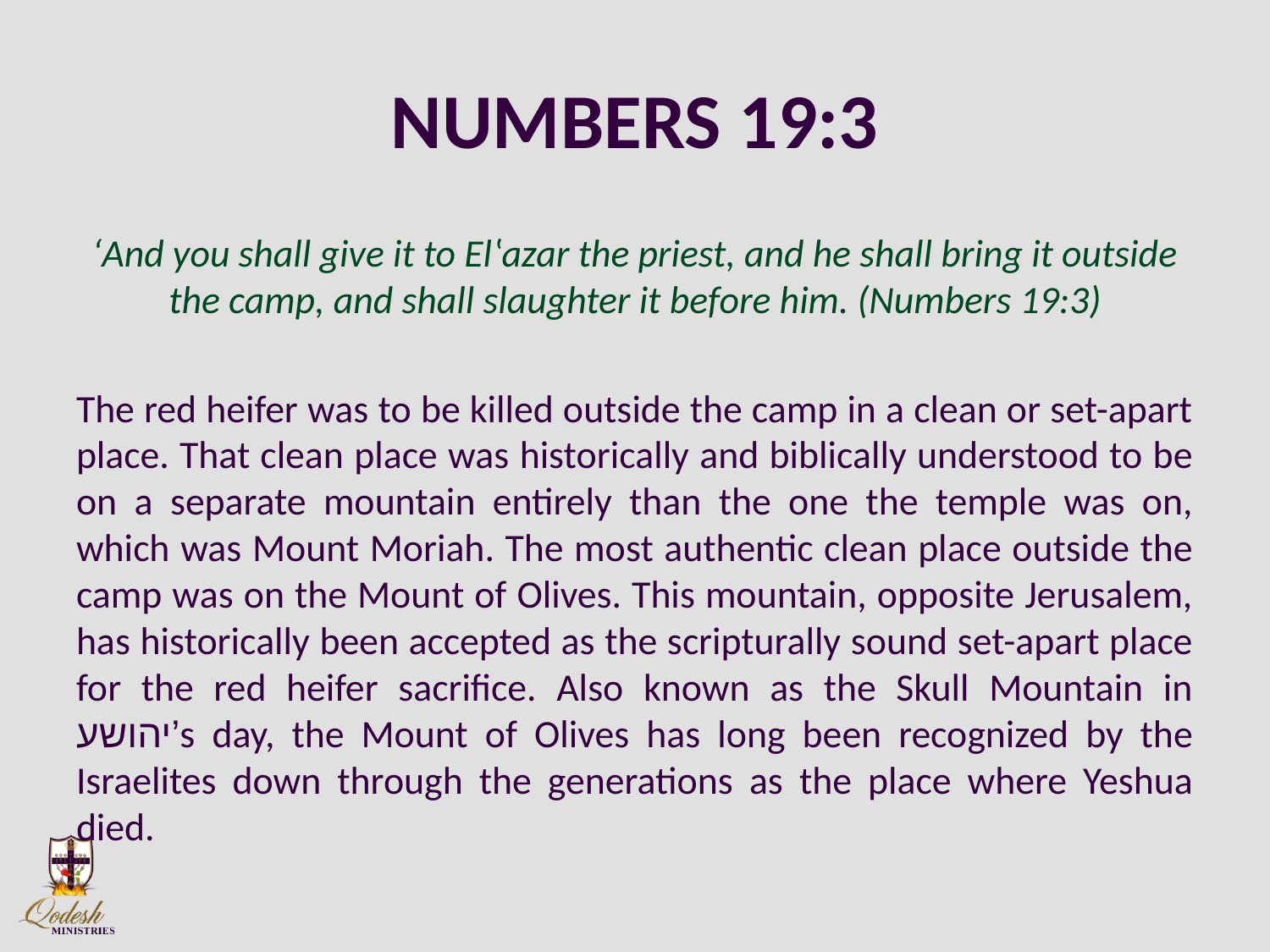

# NUMBERS 19:3
‘And you shall give it to Elʽazar the priest, and he shall bring it outside the camp, and shall slaughter it before him. (Numbers 19:3)

The red heifer was to be killed outside the camp in a clean or set-apart place. That clean place was historically and biblically understood to be on a separate mountain entirely than the one the temple was on, which was Mount Moriah. The most authentic clean place outside the camp was on the Mount of Olives. This mountain, opposite Jerusalem, has historically been accepted as the scripturally sound set-apart place for the red heifer sacrifice. Also known as the Skull Mountain in יהושע’s day, the Mount of Olives has long been recognized by the Israelites down through the generations as the place where Yeshua died.